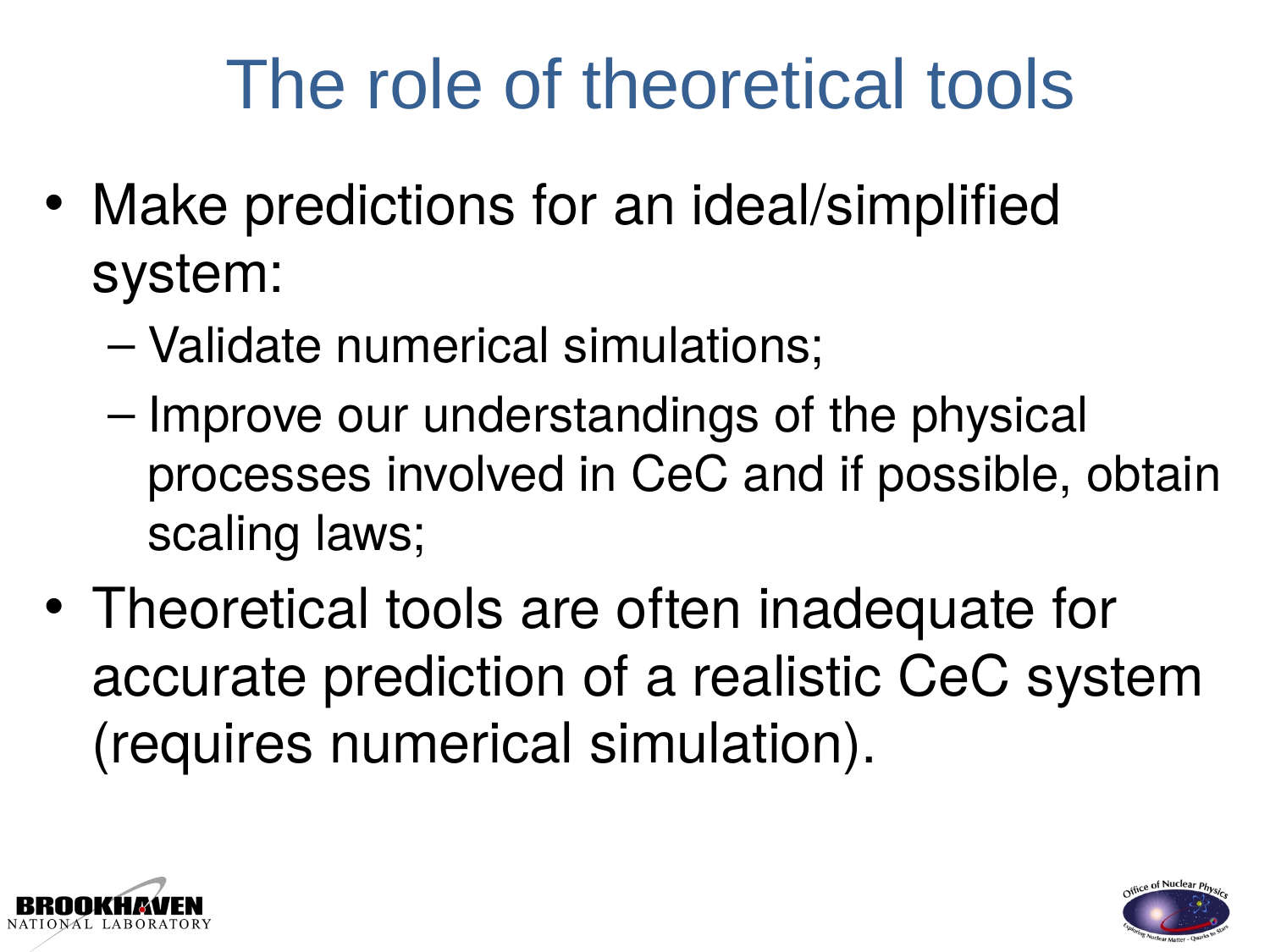

# The role of theoretical tools
Make predictions for an ideal/simplified system:
Validate numerical simulations;
Improve our understandings of the physical processes involved in CeC and if possible, obtain scaling laws;
Theoretical tools are often inadequate for accurate prediction of a realistic CeC system (requires numerical simulation).